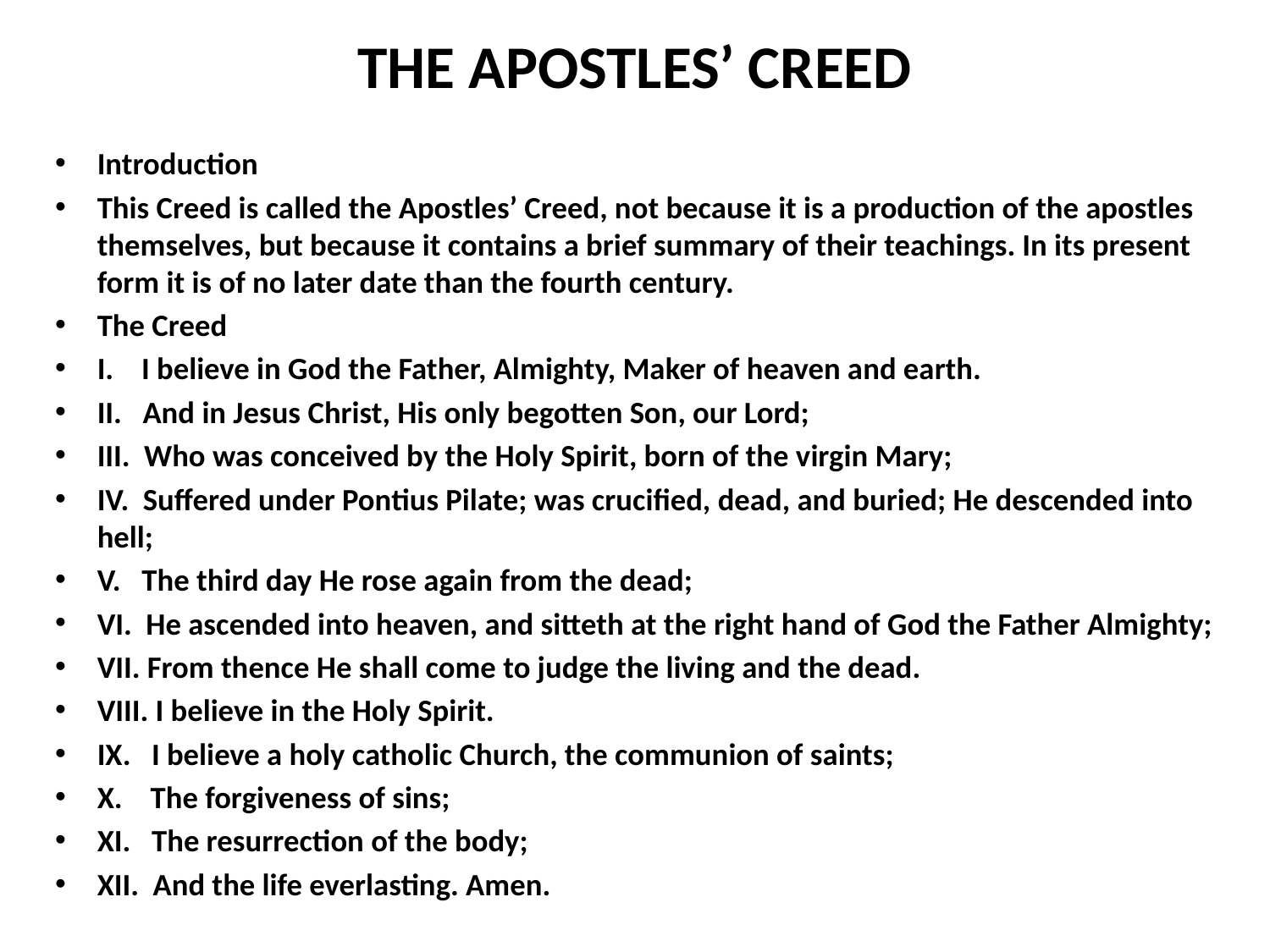

# The Apostles’ Creed
Introduction
This Creed is called the Apostles’ Creed, not because it is a production of the apostles themselves, but because it contains a brief summary of their teachings. In its present form it is of no later date than the fourth century.
The Creed
I.    I believe in God the Father, Almighty, Maker of heaven and earth.
II.   And in Jesus Christ, His only begotten Son, our Lord;
III.  Who was conceived by the Holy Spirit, born of the virgin Mary;
IV.  Suffered under Pontius Pilate; was crucified, dead, and buried; He descended into hell;
V.   The third day He rose again from the dead;
VI.  He ascended into heaven, and sitteth at the right hand of God the Father Almighty;
VII. From thence He shall come to judge the living and the dead.
VIII. I believe in the Holy Spirit.
IX.   I believe a holy catholic Church, the communion of saints;
X.    The forgiveness of sins;
XI.   The resurrection of the body;
XII.  And the life everlasting. Amen.